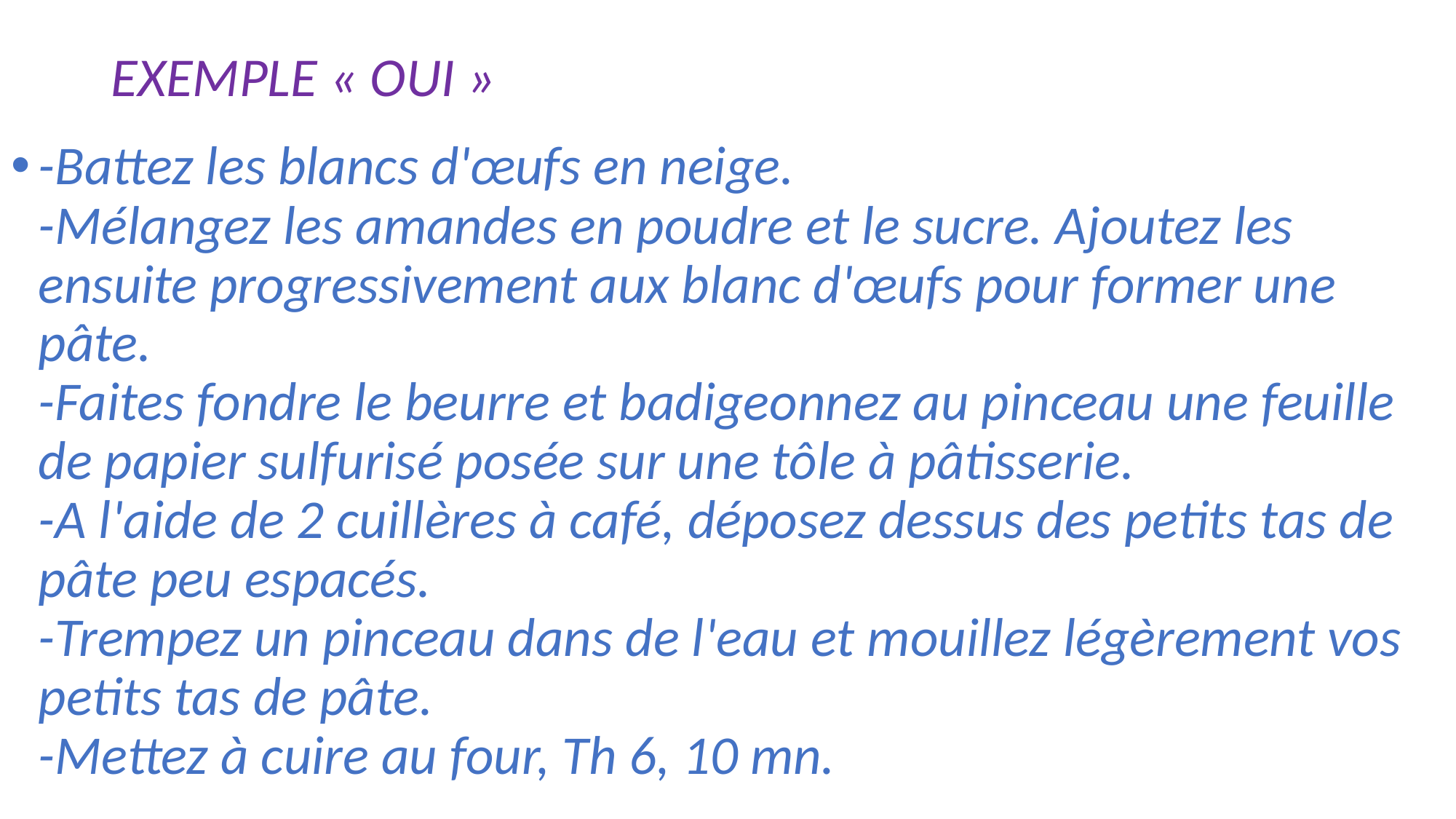

# EXEMPLE « OUI »
-Battez les blancs d'œufs en neige.
-Mélangez les amandes en poudre et le sucre. Ajoutez les ensuite progressivement aux blanc d'œufs pour former une pâte.
-Faites fondre le beurre et badigeonnez au pinceau une feuille de papier sulfurisé posée sur une tôle à pâtisserie.
-A l'aide de 2 cuillères à café, déposez dessus des petits tas de pâte peu espacés.
-Trempez un pinceau dans de l'eau et mouillez légèrement vos petits tas de pâte.
-Mettez à cuire au four, Th 6, 10 mn.